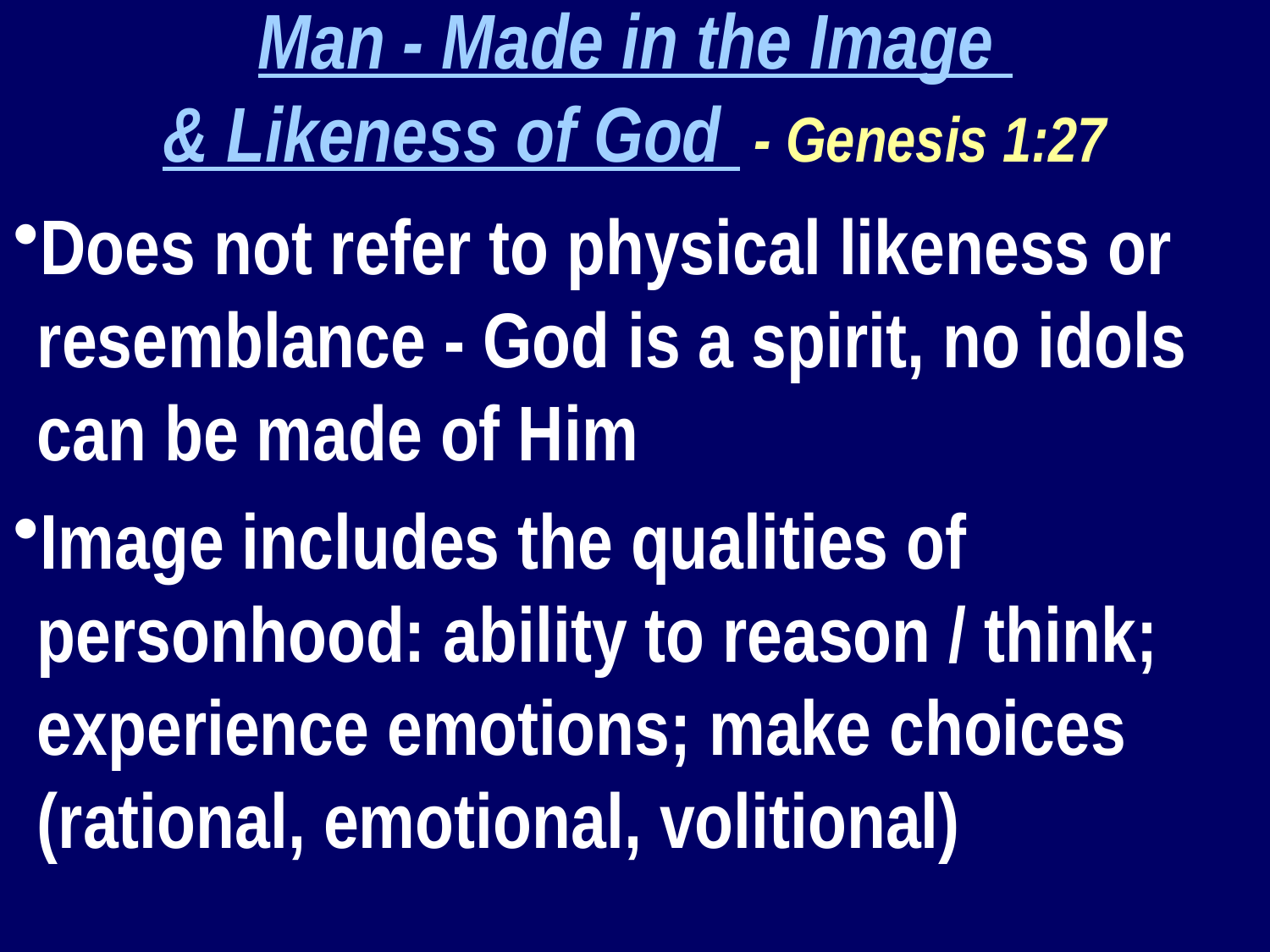

Man - Made in the Image
& Likeness of God  - Genesis 1:27
Does not refer to physical likeness or resemblance - God is a spirit, no idols can be made of Him
Image includes the qualities of personhood: ability to reason / think; experience emotions; make choices (rational, emotional, volitional)